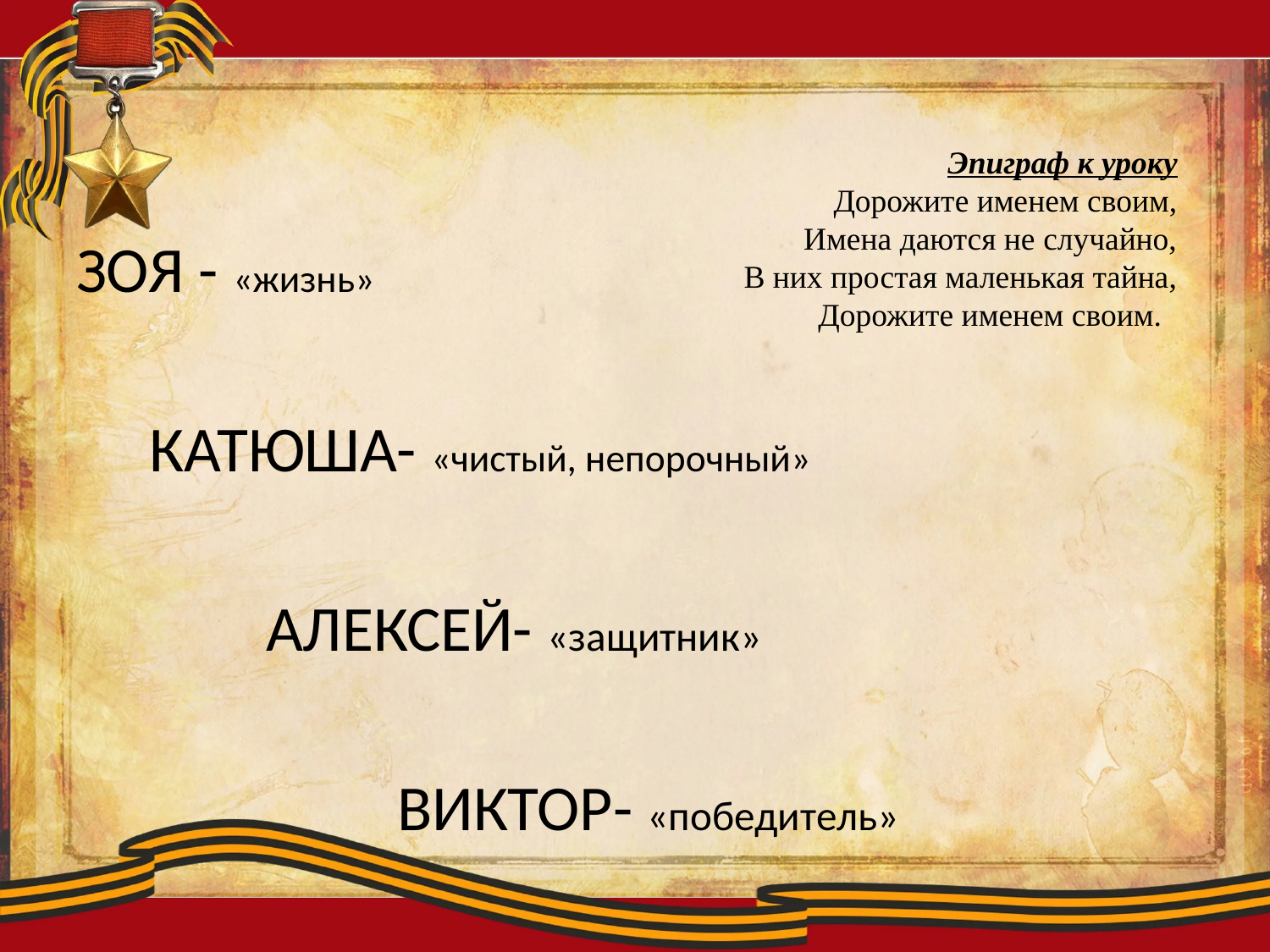

Эпиграф к уроку
Дорожите именем своим,
Имена даются не случайно,
В них простая маленькая тайна,
Дорожите именем своим.
ЗОЯ - «жизнь»

     КАТЮША- «чистый, непорочный»

             АЛЕКСЕЙ- «защитник»

                      ВИКТОР- «победитель»